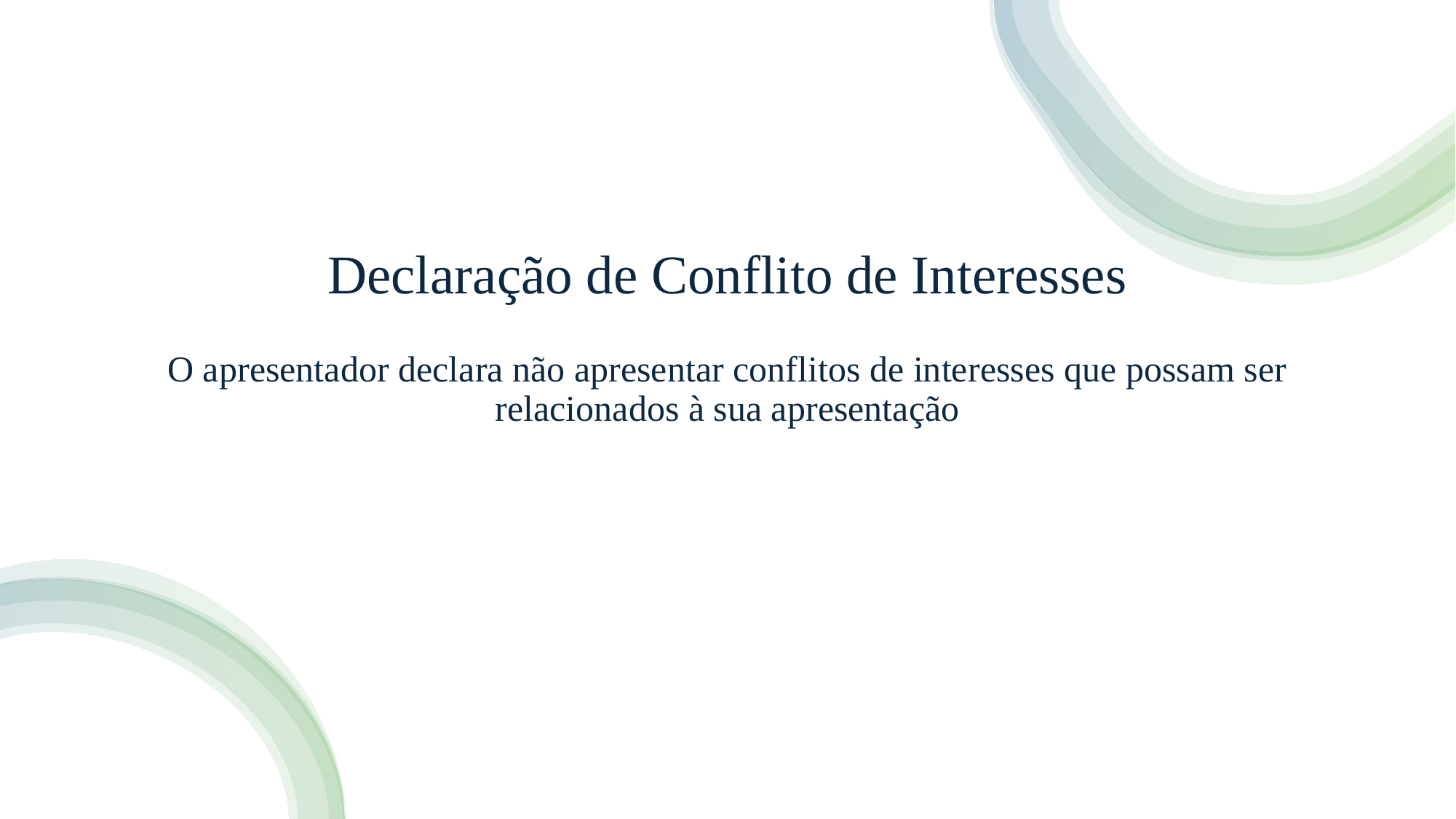

# Declaração de Conflito de Interesses
O apresentador declara não apresentar conflitos de interesses que possam ser relacionados à sua apresentação